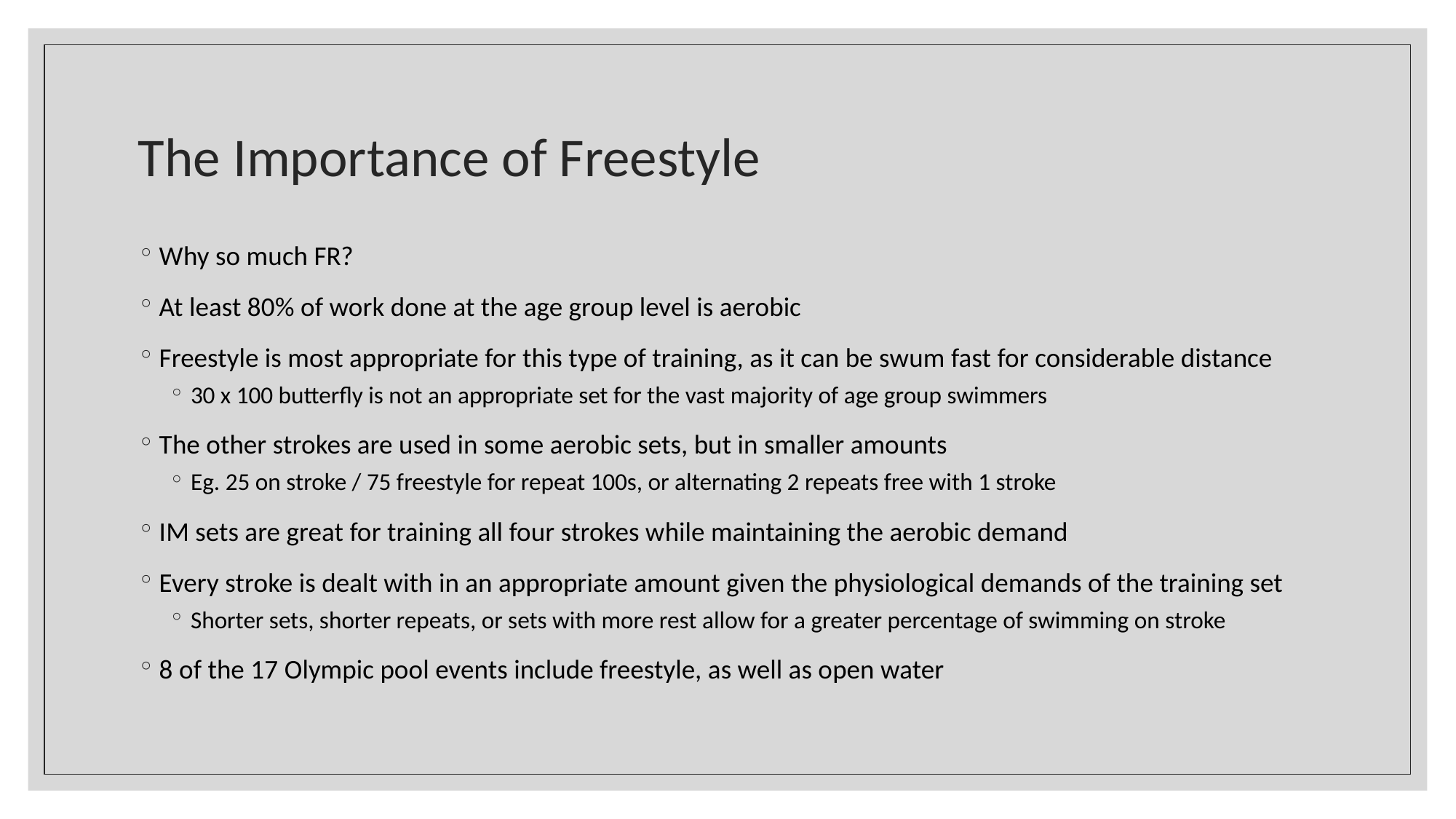

# The Importance of Freestyle
Why so much FR?
At least 80% of work done at the age group level is aerobic
Freestyle is most appropriate for this type of training, as it can be swum fast for considerable distance
30 x 100 butterfly is not an appropriate set for the vast majority of age group swimmers
The other strokes are used in some aerobic sets, but in smaller amounts
Eg. 25 on stroke / 75 freestyle for repeat 100s, or alternating 2 repeats free with 1 stroke
IM sets are great for training all four strokes while maintaining the aerobic demand
Every stroke is dealt with in an appropriate amount given the physiological demands of the training set
Shorter sets, shorter repeats, or sets with more rest allow for a greater percentage of swimming on stroke
8 of the 17 Olympic pool events include freestyle, as well as open water